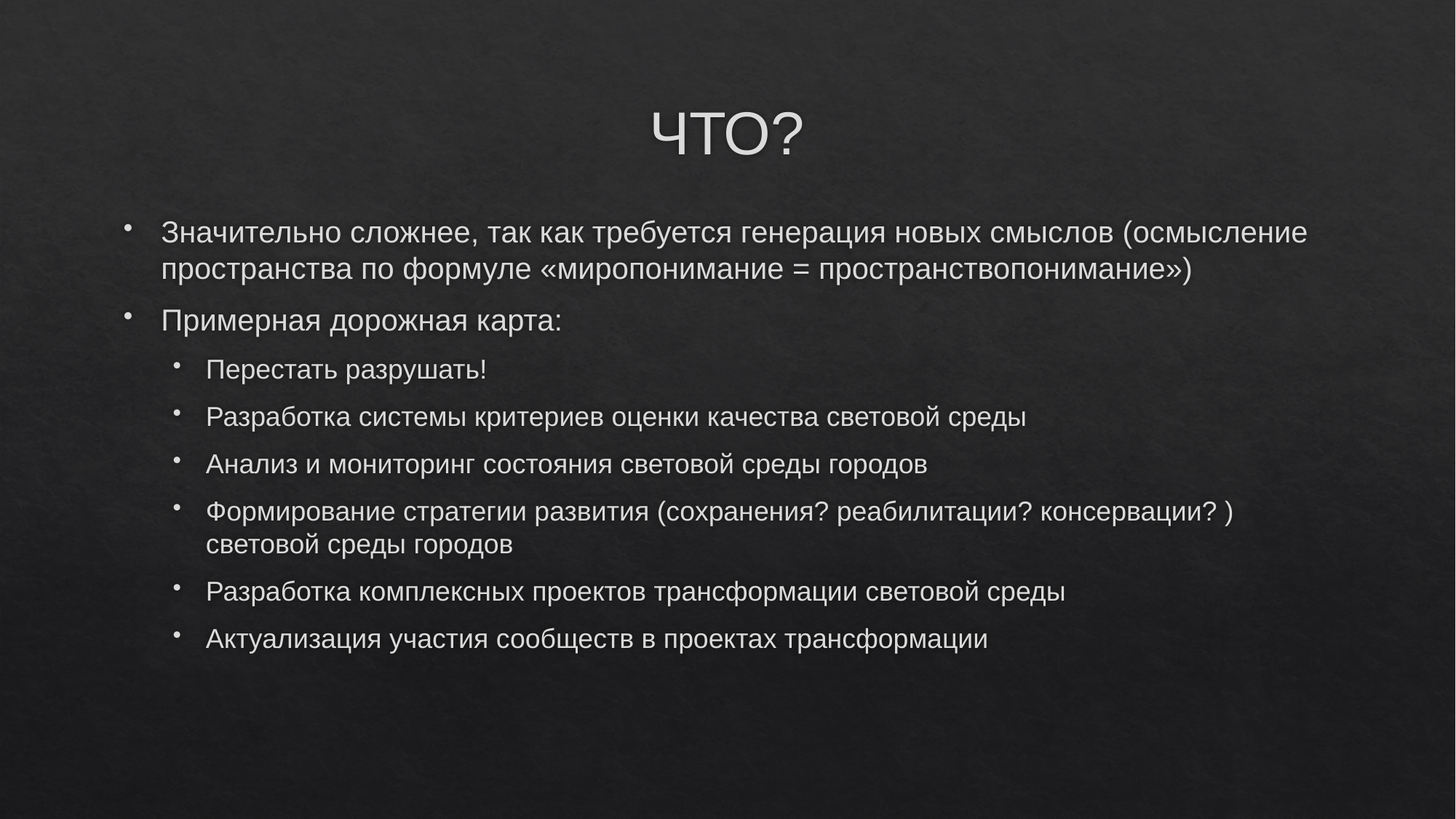

# ЧТО?
Значительно сложнее, так как требуется генерация новых смыслов (осмысление пространства по формуле «миропонимание = пространствопонимание»)
Примерная дорожная карта:
Перестать разрушать!
Разработка системы критериев оценки качества световой среды
Анализ и мониторинг состояния световой среды городов
Формирование стратегии развития (сохранения? реабилитации? консервации? ) световой среды городов
Разработка комплексных проектов трансформации световой среды
Актуализация участия сообществ в проектах трансформации